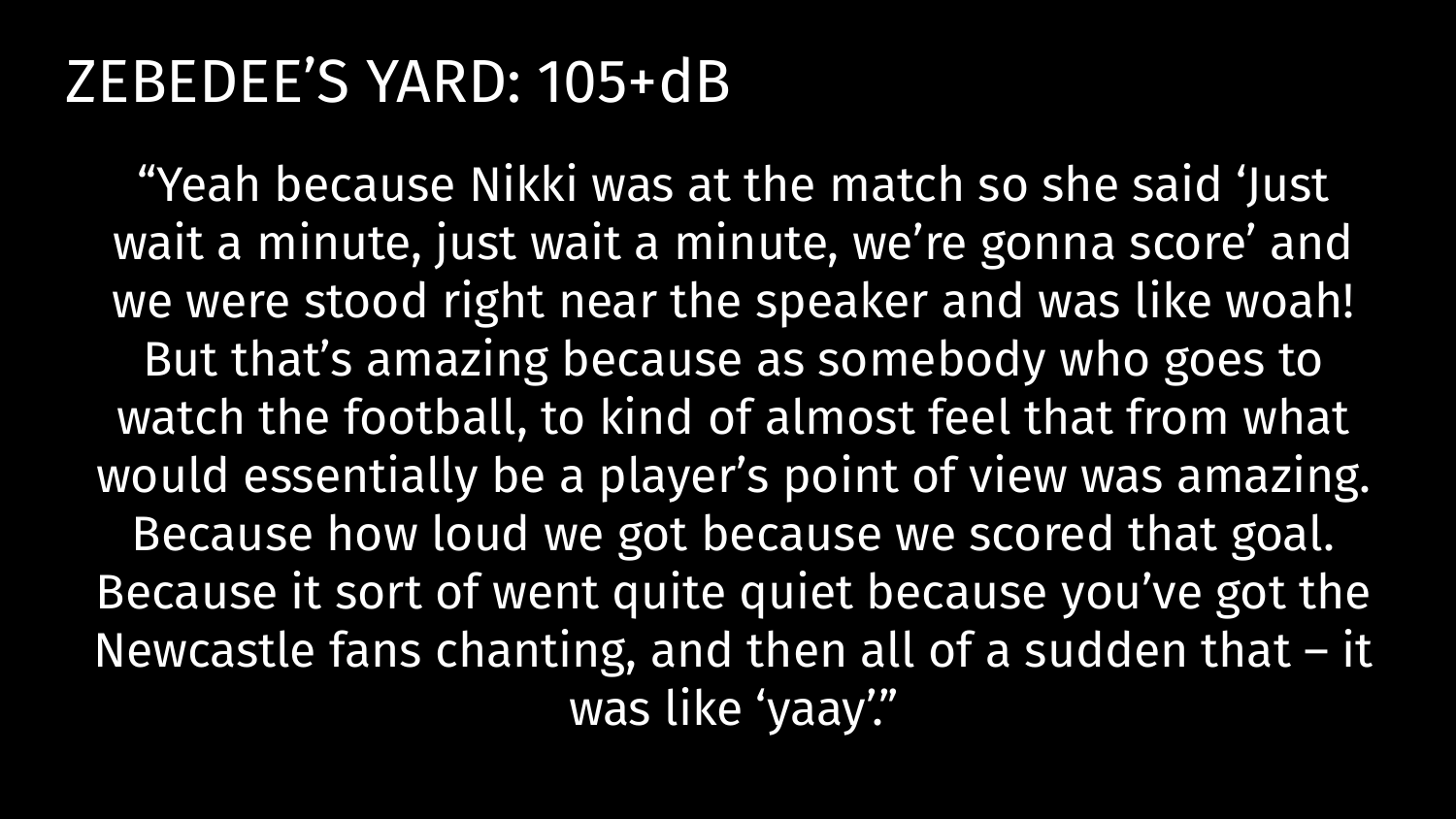

ZEBEDEE’S YARD: 105+dB
“Yeah because Nikki was at the match so she said ‘Just wait a minute, just wait a minute, we’re gonna score’ and we were stood right near the speaker and was like woah! But that’s amazing because as somebody who goes to watch the football, to kind of almost feel that from what would essentially be a player’s point of view was amazing. Because how loud we got because we scored that goal. Because it sort of went quite quiet because you’ve got the Newcastle fans chanting, and then all of a sudden that – it was like ‘yaay’.”